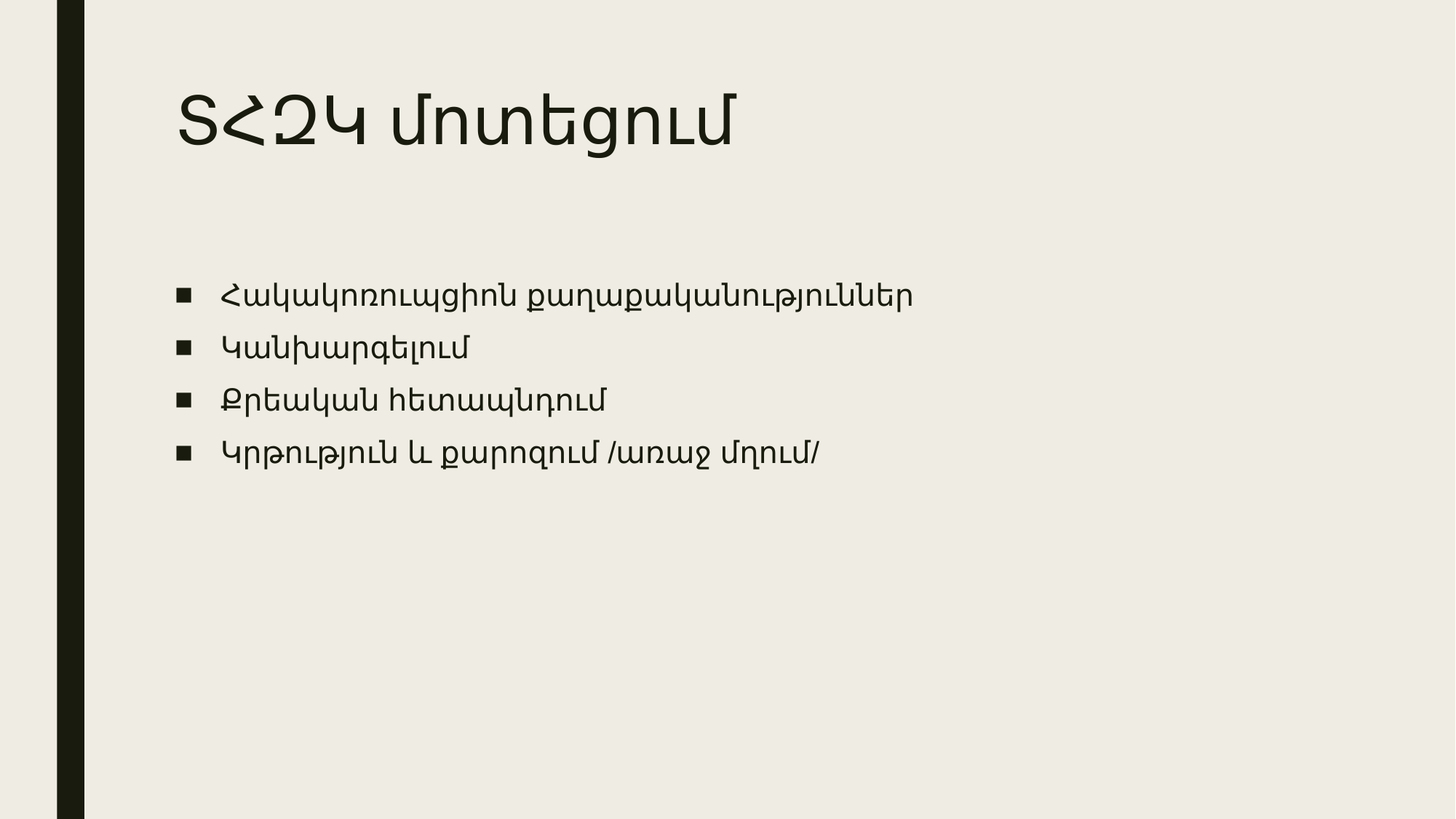

# ՏՀԶԿ մոտեցում
Հակակոռուպցիոն քաղաքականություններ
Կանխարգելում
Քրեական հետապնդում
Կրթություն և քարոզում /առաջ մղում/